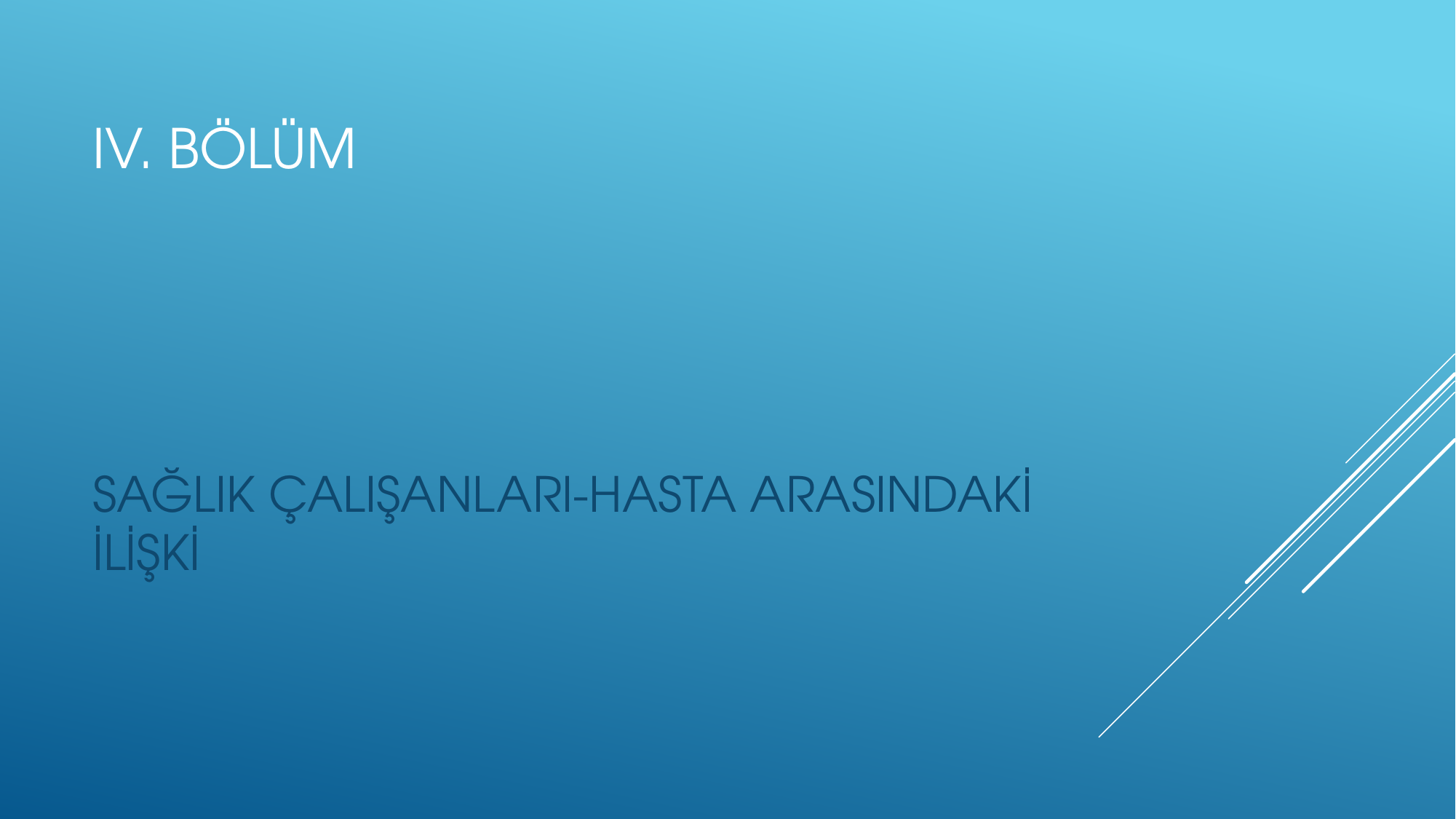

# IV. bölüm
SAĞLIK ÇALIŞANLARI-HASTA ARASINDAKİ İLİŞKİ